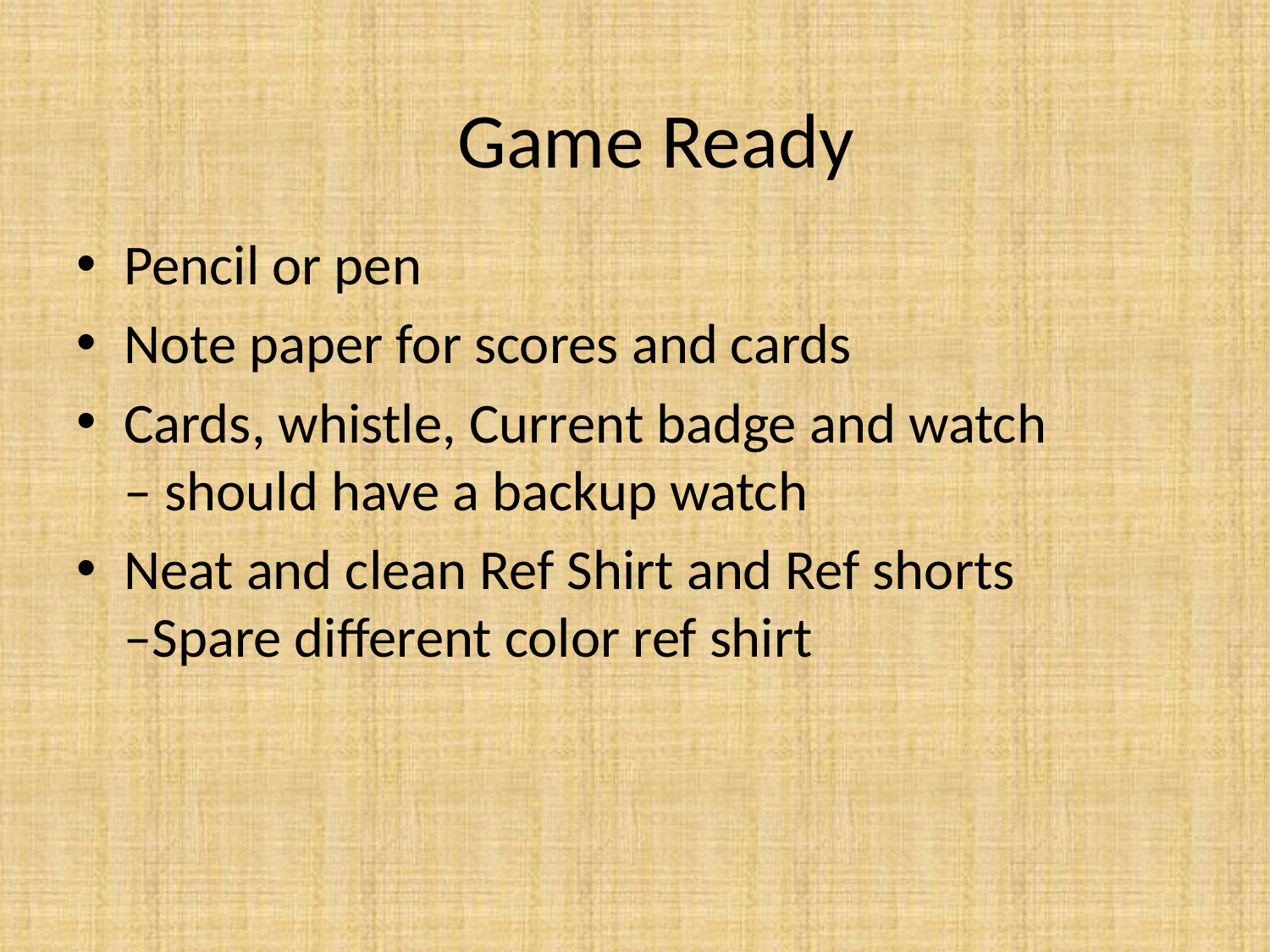

# Game Ready
Pencil or pen
Note paper for scores and cards
Cards, whistle, Current badge and watch          – should have a backup watch
Neat and clean Ref Shirt and Ref shorts            –Spare different color ref shirt